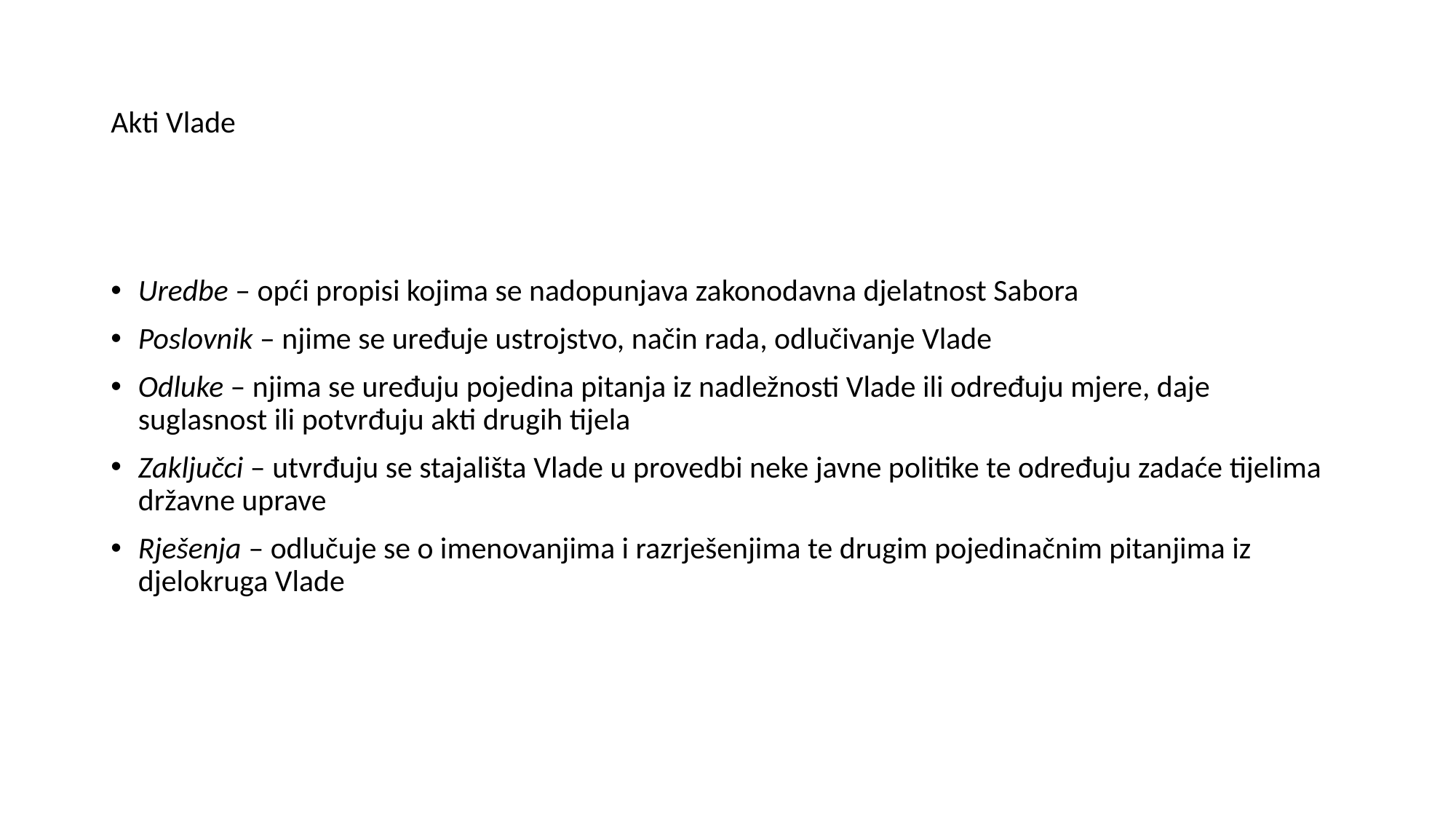

# Akti Vlade

Uredbe – opći propisi kojima se nadopunjava zakonodavna djelatnost Sabora
Poslovnik – njime se uređuje ustrojstvo, način rada, odlučivanje Vlade
Odluke – njima se uređuju pojedina pitanja iz nadležnosti Vlade ili određuju mjere, daje suglasnost ili potvrđuju akti drugih tijela
Zaključci – utvrđuju se stajališta Vlade u provedbi neke javne politike te određuju zadaće tijelima državne uprave
Rješenja – odlučuje se o imenovanjima i razrješenjima te drugim pojedinačnim pitanjima iz djelokruga Vlade